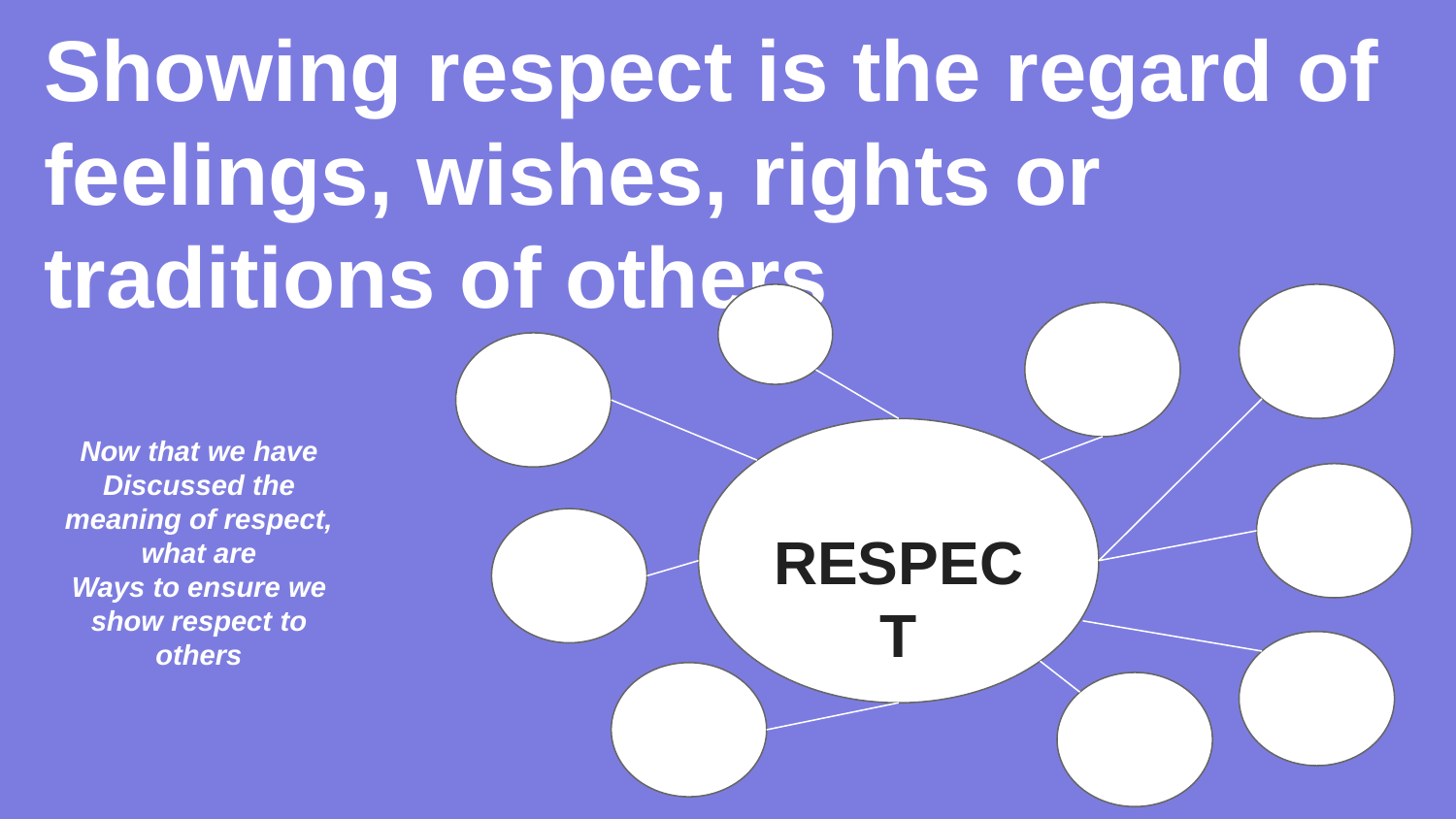

# Showing respect is the regard of feelings, wishes, rights or traditions of others

Now that we have
Discussed the meaning of respect, what are
Ways to ensure we show respect to others

RESPECT